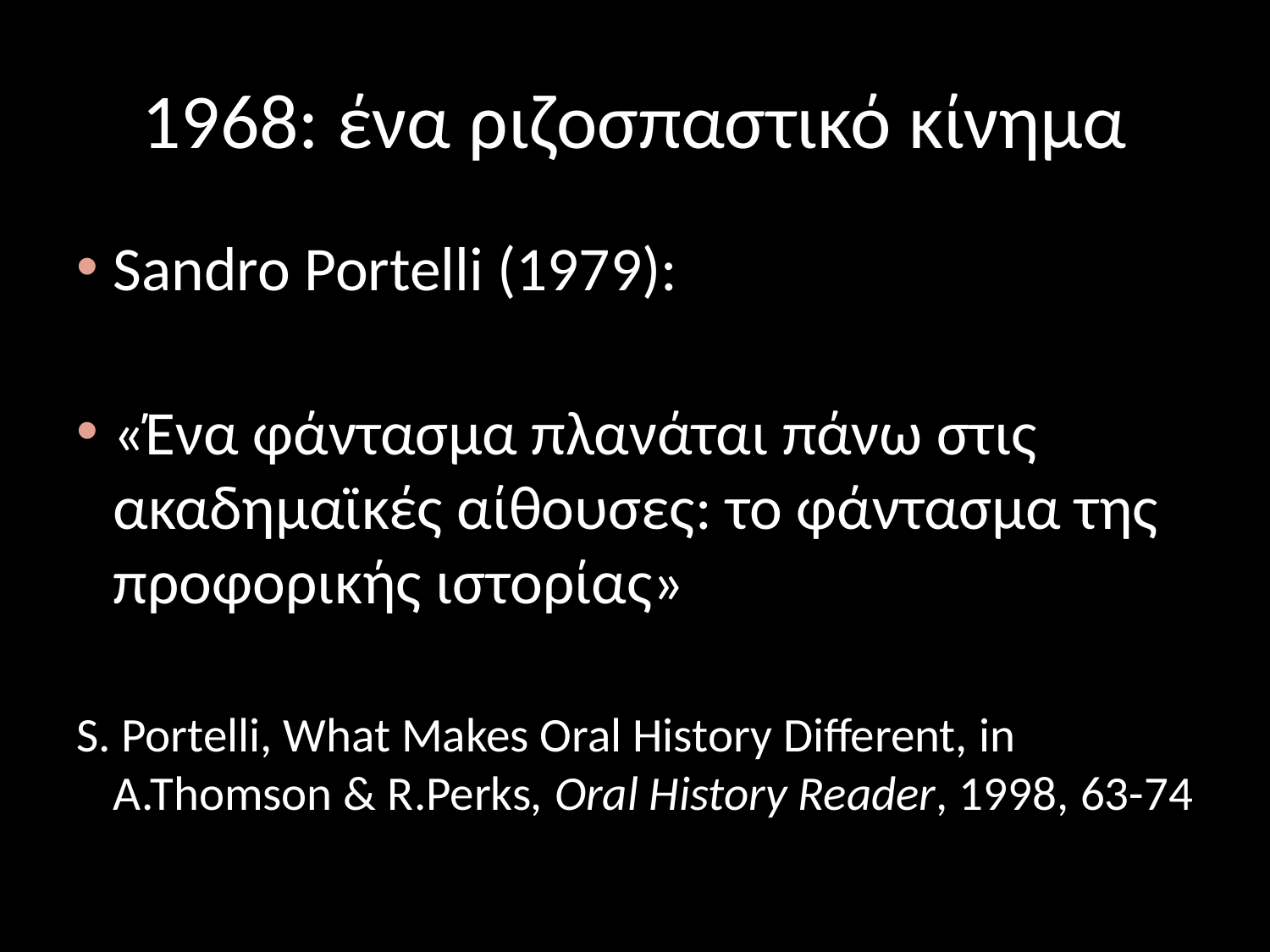

# 1968: ένα ριζοσπαστικό κίνημα
Sandro Portelli (1979):

«Ένα φάντασμα πλανάται πάνω στις ακαδημαϊκές αίθουσες: το φάντασμα της προφορικής ιστορίας»

S. Portelli, What Makes Oral History Different, in A.Thomson & R.Perks, Oral History Reader, 1998, 63-74